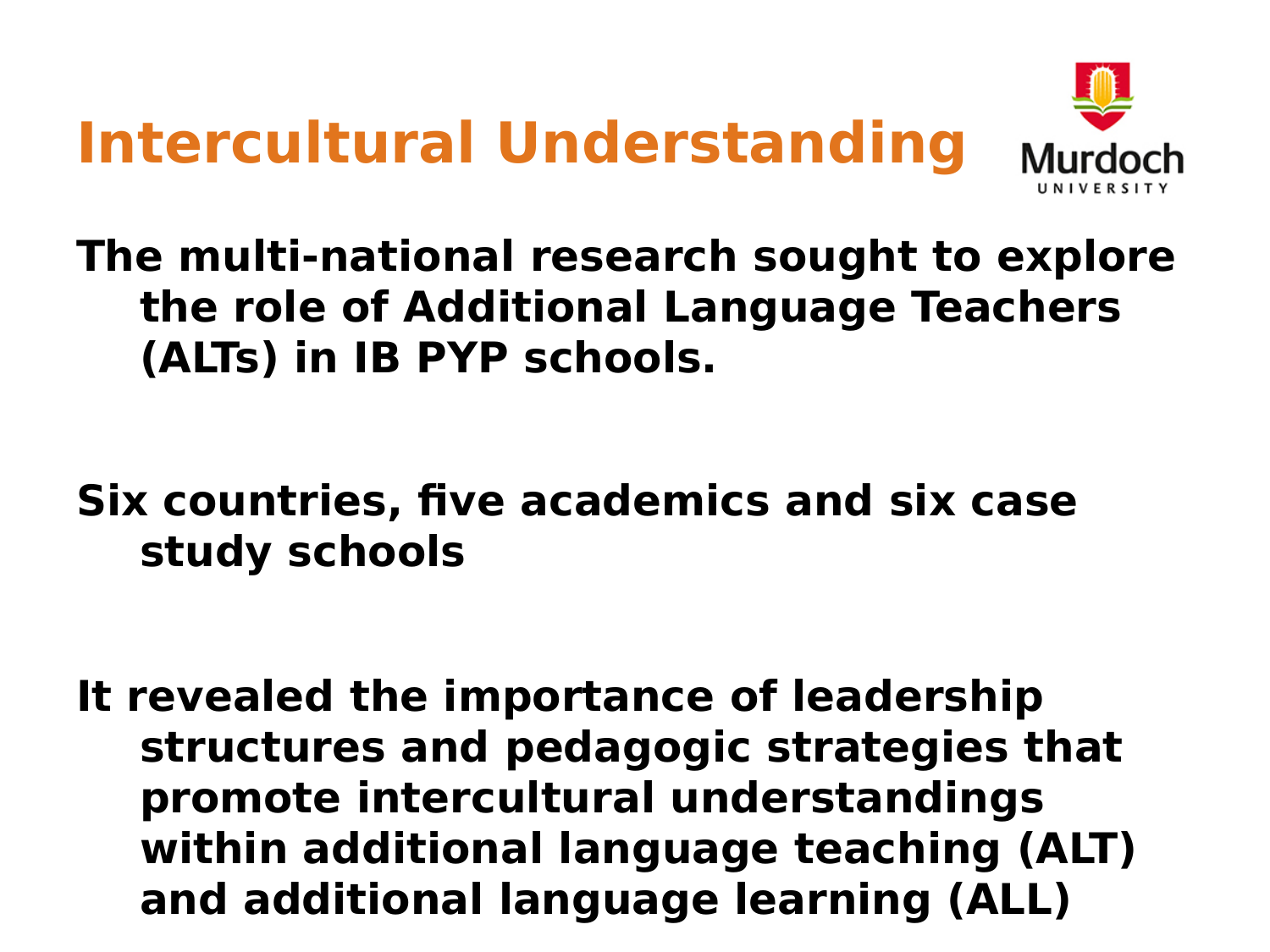

# Intercultural Understanding
The multi-national research sought to explore the role of Additional Language Teachers (ALTs) in IB PYP schools.

Six countries, five academics and six case study schools

It revealed the importance of leadership structures and pedagogic strategies that promote intercultural understandings within additional language teaching (ALT) and additional language learning (ALL)